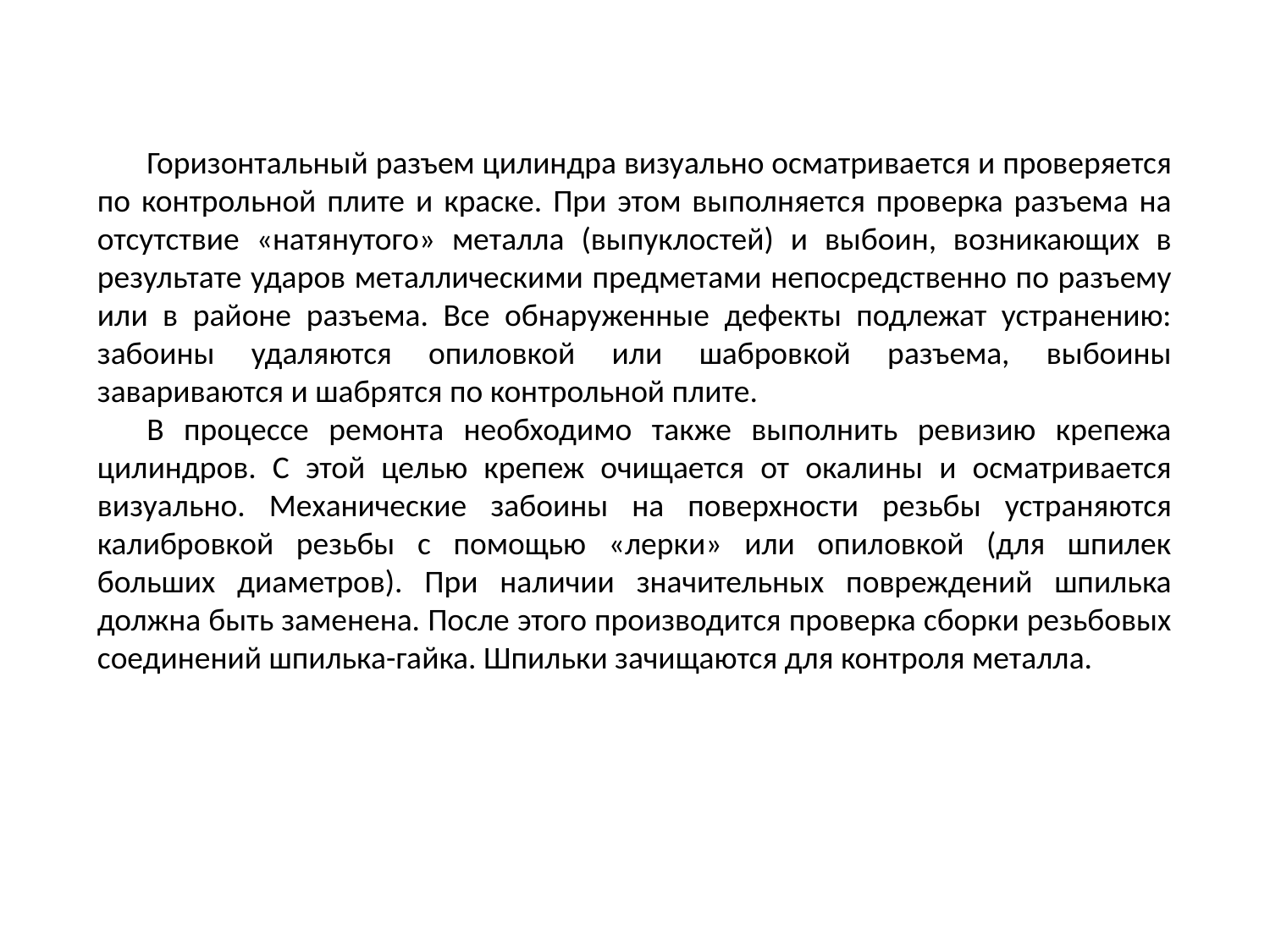

Горизонтальный разъем цилиндра визуально осматривается и проверяется по контрольной плите и краске. При этом выполняется проверка разъема на отсутствие «натянутого» металла (выпуклостей) и выбоин, возникающих в результате ударов металлическими предметами непосредственно по разъему или в районе разъема. Все обнаруженные дефекты подлежат устранению: забоины удаляются опиловкой или шабровкой разъема, выбоины завариваются и шабрятся по контрольной плите.
В процессе ремонта необходимо также выполнить ревизию крепежа цилиндров. С этой целью крепеж очищается от окалины и осматривается визуально. Механические забоины на поверхности резьбы устраняются калибровкой резьбы с помощью «лерки» или опиловкой (для шпилек больших диаметров). При наличии значительных повреждений шпилька должна быть заменена. После этого производится проверка сборки резьбовых соединений шпилька-гайка. Шпильки зачищаются для контроля металла.